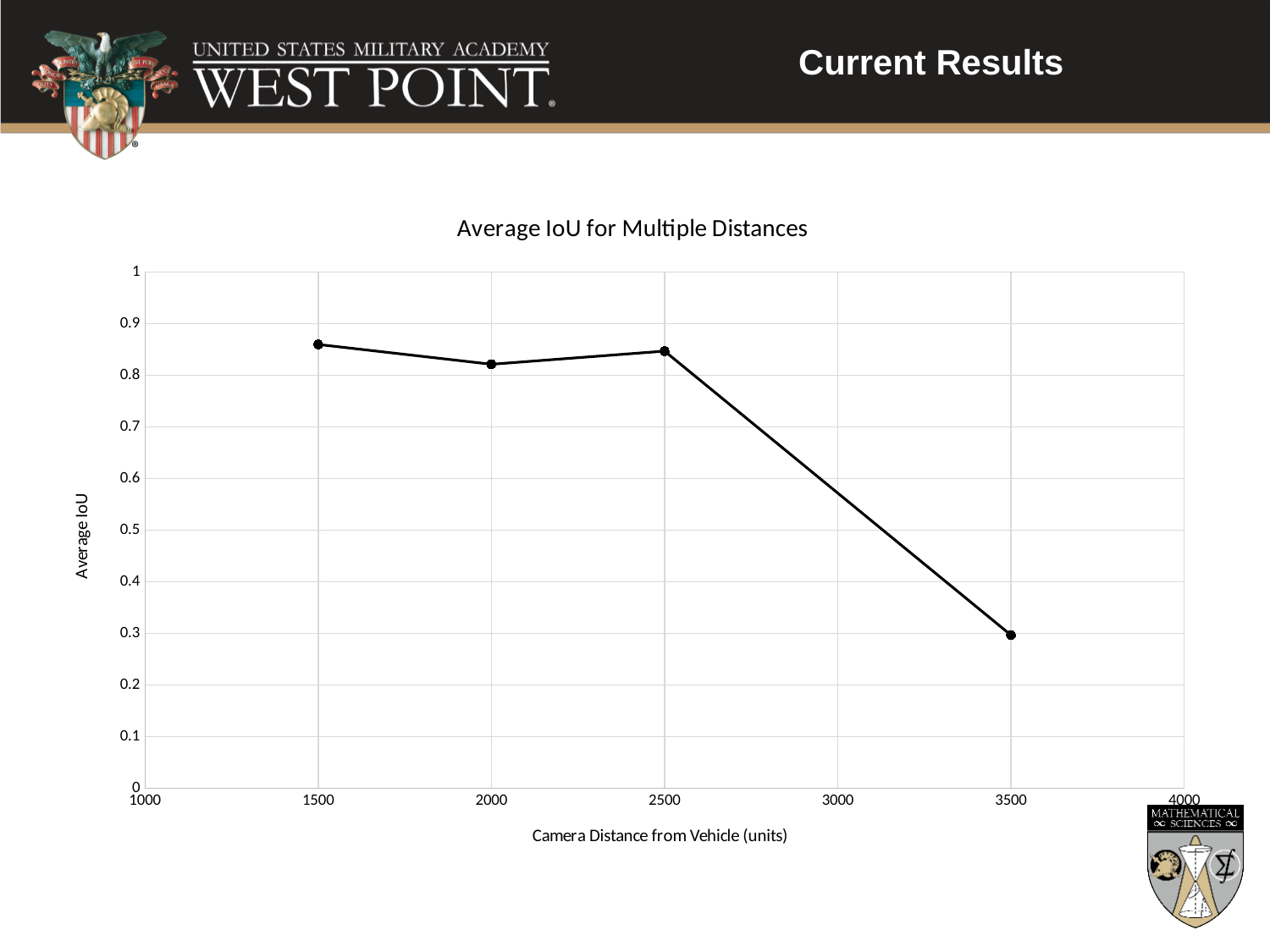

# Current Results

### Chart: Average IoU for Multiple Distances

| Category | Mean IOU |
|---|---|